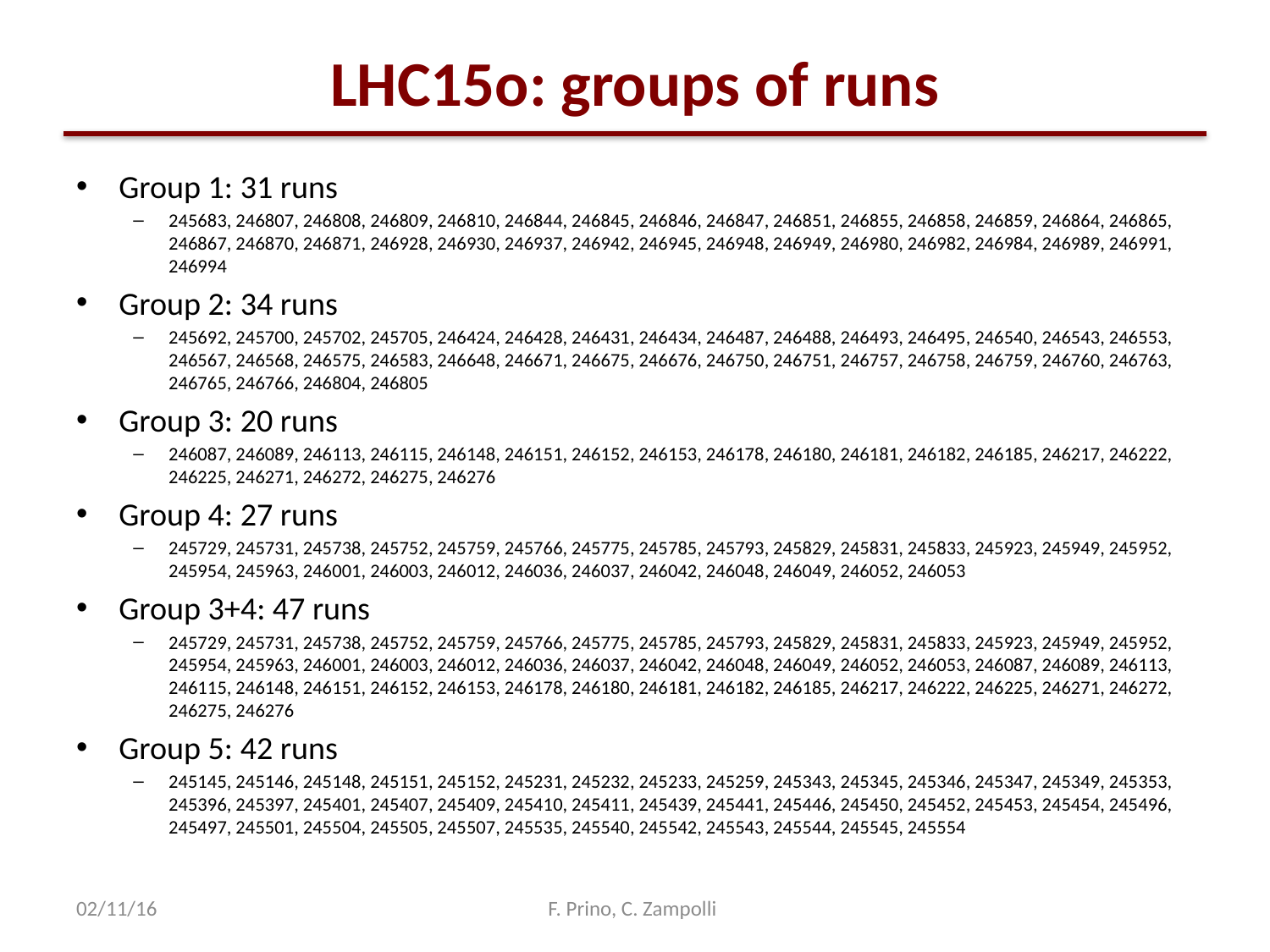

# LHC15o: groups of runs
Group 1: 31 runs
245683, 246807, 246808, 246809, 246810, 246844, 246845, 246846, 246847, 246851, 246855, 246858, 246859, 246864, 246865, 246867, 246870, 246871, 246928, 246930, 246937, 246942, 246945, 246948, 246949, 246980, 246982, 246984, 246989, 246991, 246994
Group 2: 34 runs
245692, 245700, 245702, 245705, 246424, 246428, 246431, 246434, 246487, 246488, 246493, 246495, 246540, 246543, 246553, 246567, 246568, 246575, 246583, 246648, 246671, 246675, 246676, 246750, 246751, 246757, 246758, 246759, 246760, 246763, 246765, 246766, 246804, 246805
Group 3: 20 runs
246087, 246089, 246113, 246115, 246148, 246151, 246152, 246153, 246178, 246180, 246181, 246182, 246185, 246217, 246222, 246225, 246271, 246272, 246275, 246276
Group 4: 27 runs
245729, 245731, 245738, 245752, 245759, 245766, 245775, 245785, 245793, 245829, 245831, 245833, 245923, 245949, 245952, 245954, 245963, 246001, 246003, 246012, 246036, 246037, 246042, 246048, 246049, 246052, 246053
Group 3+4: 47 runs
245729, 245731, 245738, 245752, 245759, 245766, 245775, 245785, 245793, 245829, 245831, 245833, 245923, 245949, 245952, 245954, 245963, 246001, 246003, 246012, 246036, 246037, 246042, 246048, 246049, 246052, 246053, 246087, 246089, 246113, 246115, 246148, 246151, 246152, 246153, 246178, 246180, 246181, 246182, 246185, 246217, 246222, 246225, 246271, 246272, 246275, 246276
Group 5: 42 runs
245145, 245146, 245148, 245151, 245152, 245231, 245232, 245233, 245259, 245343, 245345, 245346, 245347, 245349, 245353, 245396, 245397, 245401, 245407, 245409, 245410, 245411, 245439, 245441, 245446, 245450, 245452, 245453, 245454, 245496, 245497, 245501, 245504, 245505, 245507, 245535, 245540, 245542, 245543, 245544, 245545, 245554
02/11/16
F. Prino, C. Zampolli